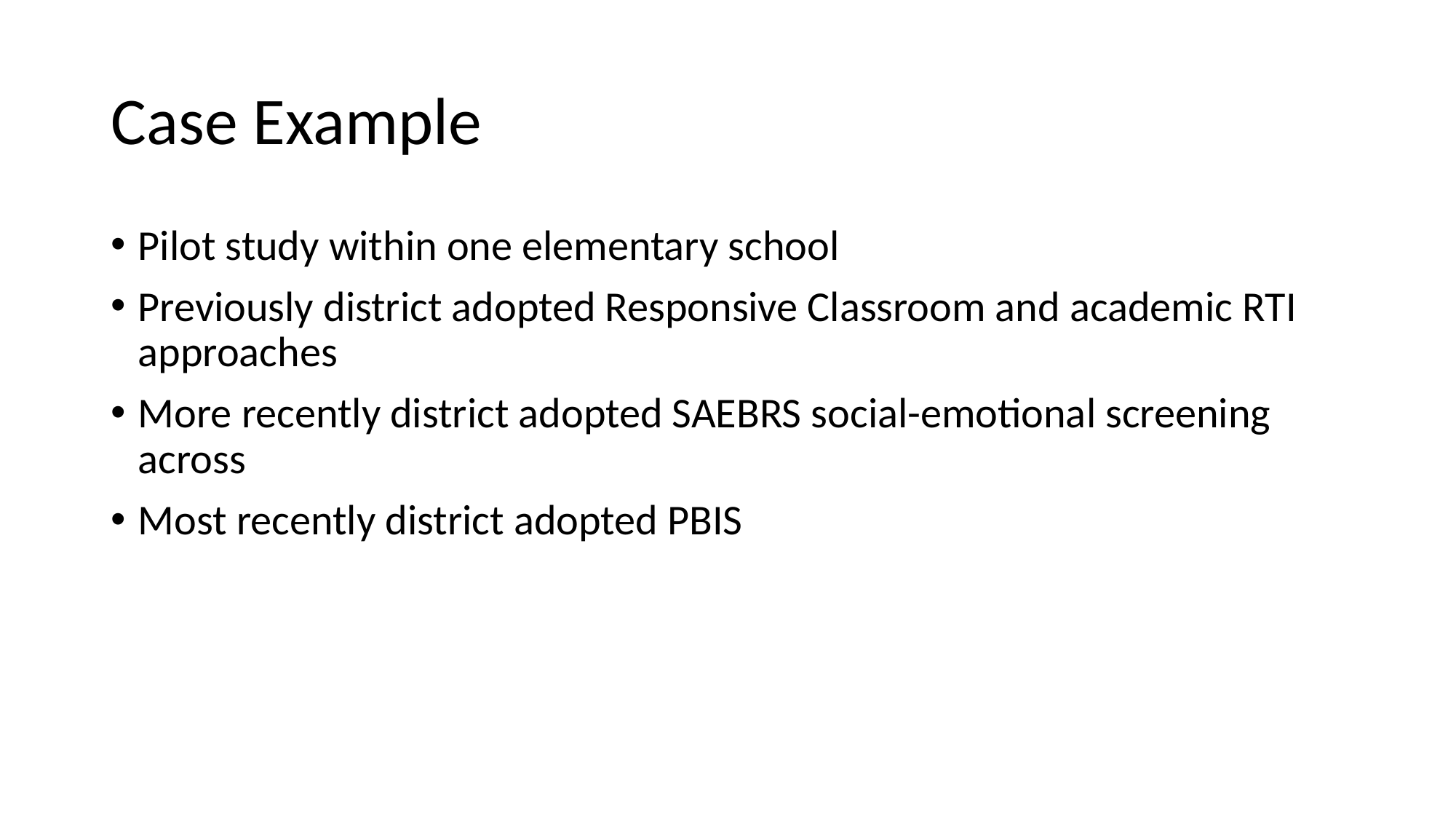

# Case Example
Pilot study within one elementary school
Previously district adopted Responsive Classroom and academic RTI approaches
More recently district adopted SAEBRS social-emotional screening across
Most recently district adopted PBIS